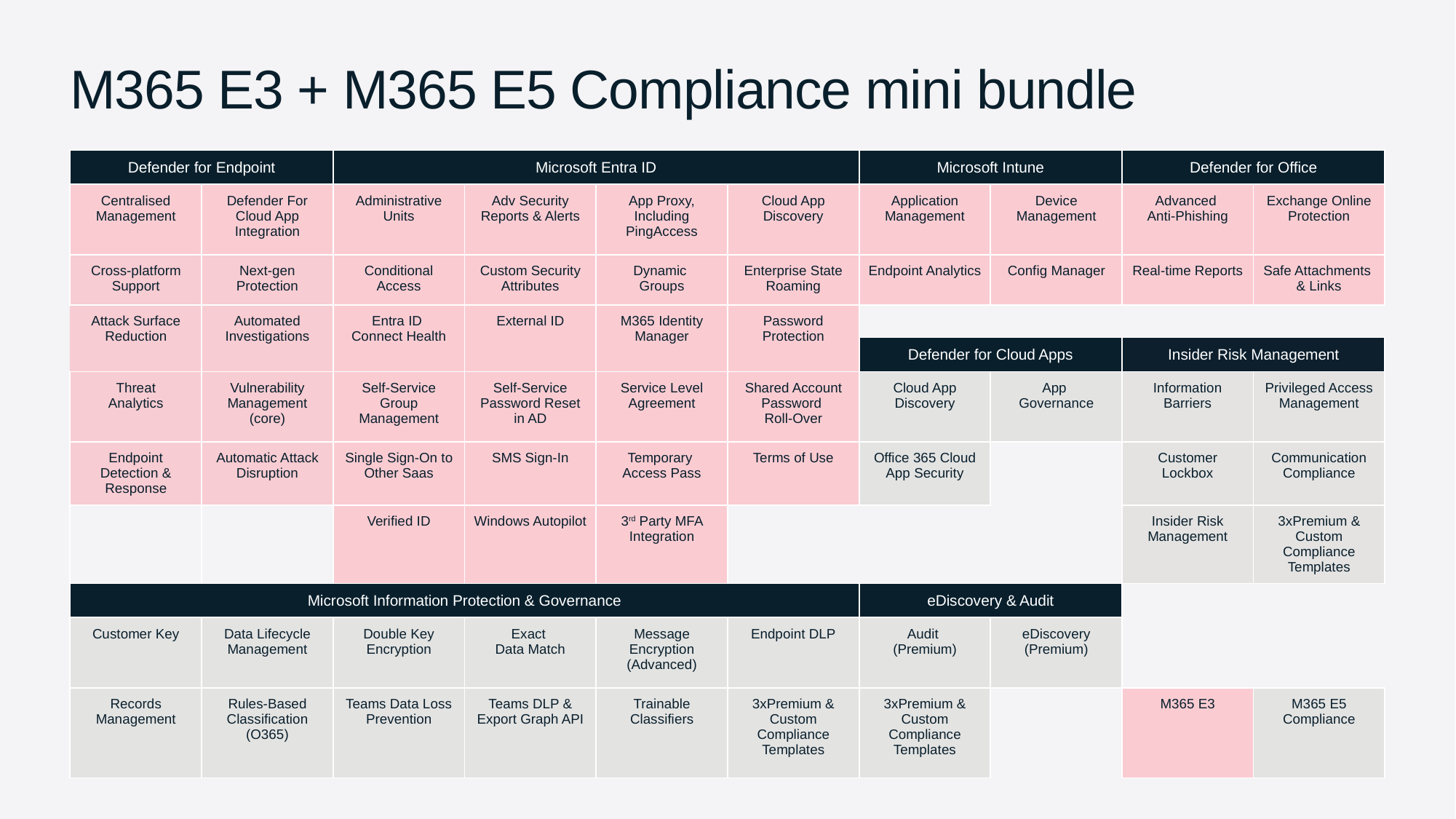

# M365 E3 + M365 E5 Compliance mini bundle
| Defender for Endpoint |  | Microsoft Entra ID |  |  |  | Microsoft Intune |  | Defender for Office |  |
| --- | --- | --- | --- | --- | --- | --- | --- | --- | --- |
| Centralised Management | Defender For Cloud App Integration | Administrative Units | Adv Security Reports & Alerts | App Proxy, Including PingAccess | Cloud App Discovery | Application Management | Device Management | Advanced Anti-Phishing | Exchange Online Protection |
| Cross-platform Support | Next-gen Protection | Conditional Access | Custom Security Attributes | Dynamic Groups | Enterprise State Roaming | Endpoint Analytics | Config Manager | Real-time Reports | Safe Attachments & Links |
| Attack Surface Reduction | Automated Investigations | Entra ID Connect Health | External ID | M365 Identity Manager | Password Protection |  |  |  |  |
|  |  |  |  |  |  | Defender for Cloud Apps |  | Insider Risk Management |  |
| Threat Analytics | Vulnerability Management (core) | Self-Service Group Management | Self-Service Password Reset in AD | Service Level Agreement | Shared Account Password Roll-Over | Cloud App Discovery | App Governance | Information Barriers | Privileged Access Management |
| Endpoint Detection & Response | Automatic Attack Disruption | Single Sign-On to Other Saas | SMS Sign-In | Temporary Access Pass | Terms of Use | Office 365 Cloud App Security |  | Customer Lockbox | Communication Compliance |
|  |  | Verified ID | Windows Autopilot | 3rd Party MFA Integration |  |  |  | Insider Risk Management | 3xPremium & Custom Compliance Templates |
| Microsoft Information Protection & Governance |  |  |  |  |  | eDiscovery & Audit |  |  |  |
| Customer Key | Data Lifecycle Management | Double Key Encryption | Exact Data Match | Message Encryption (Advanced) | Endpoint DLP | Audit (Premium) | eDiscovery (Premium) |  |  |
| Records Management | Rules-Based Classification (O365) | Teams Data Loss Prevention | Teams DLP & Export Graph API | Trainable Classifiers | 3xPremium & Custom Compliance Templates | 3xPremium & Custom Compliance Templates |  | M365 E3 | M365 E5 Compliance |